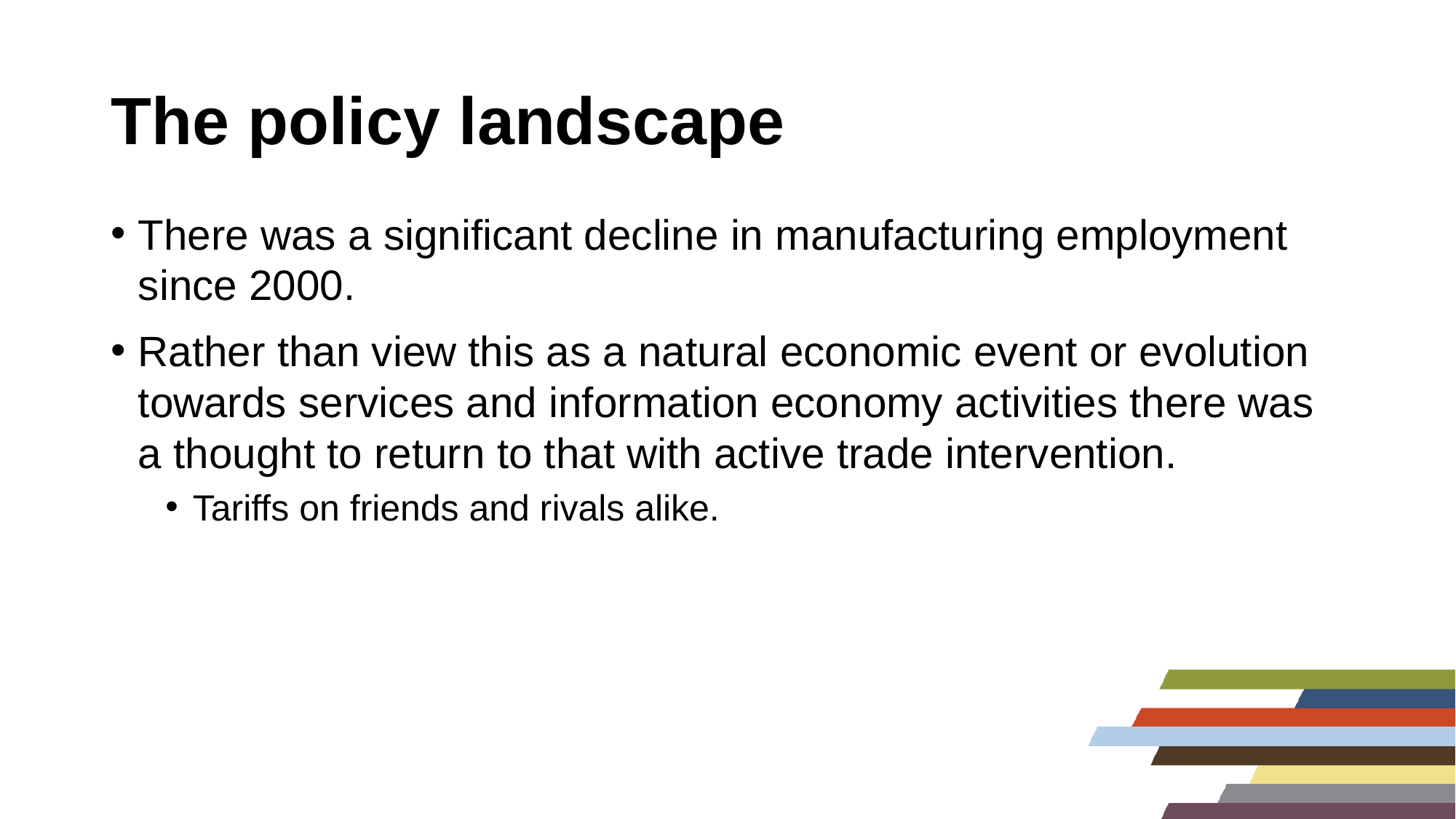

# The policy landscape
There was a significant decline in manufacturing employment since 2000.
Rather than view this as a natural economic event or evolution towards services and information economy activities there was a thought to return to that with active trade intervention.
Tariffs on friends and rivals alike.